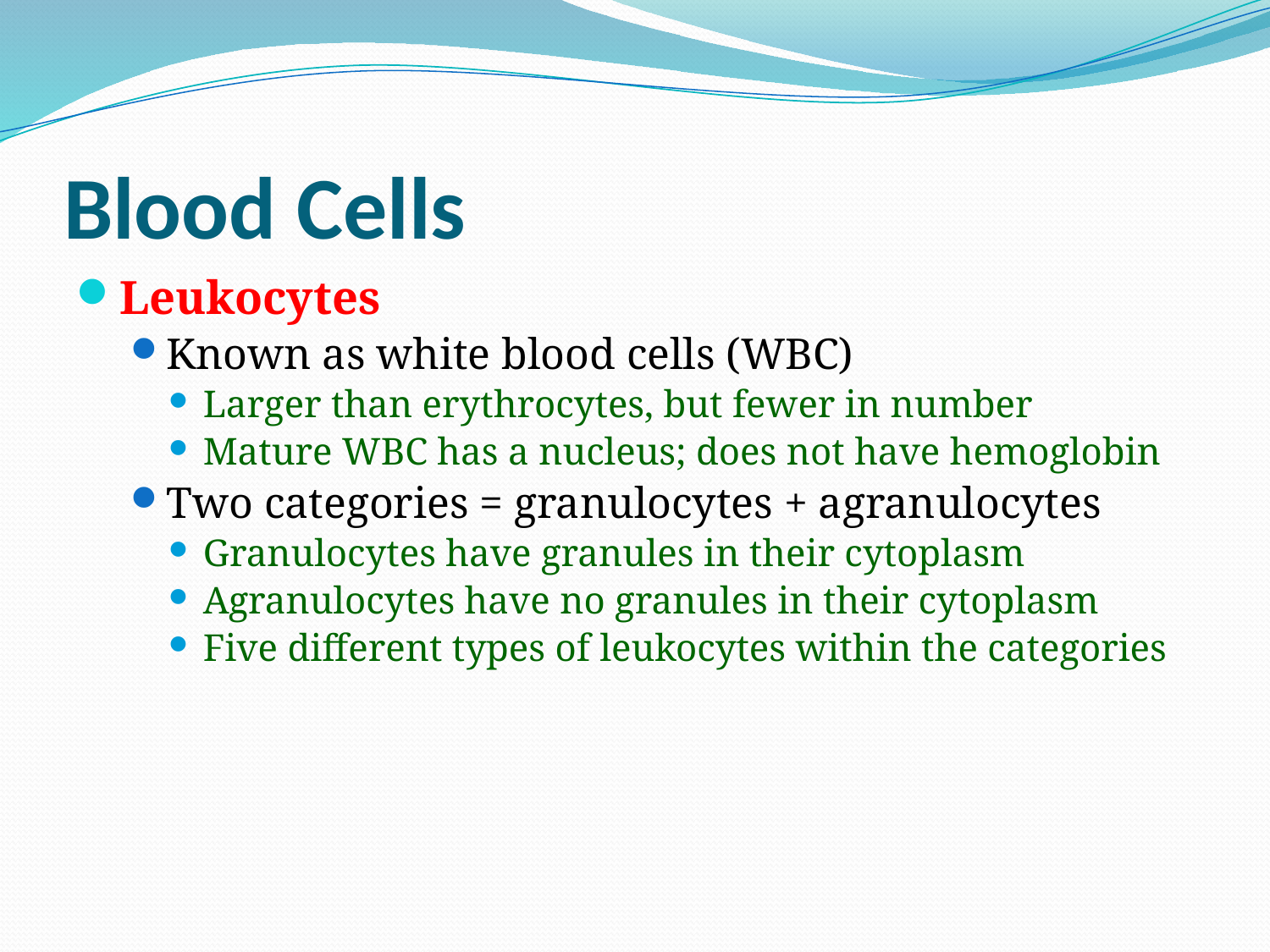

# Blood Cells
Leukocytes
Known as white blood cells (WBC)
Larger than erythrocytes, but fewer in number
Mature WBC has a nucleus; does not have hemoglobin
Two categories = granulocytes + agranulocytes
Granulocytes have granules in their cytoplasm
Agranulocytes have no granules in their cytoplasm
Five different types of leukocytes within the categories